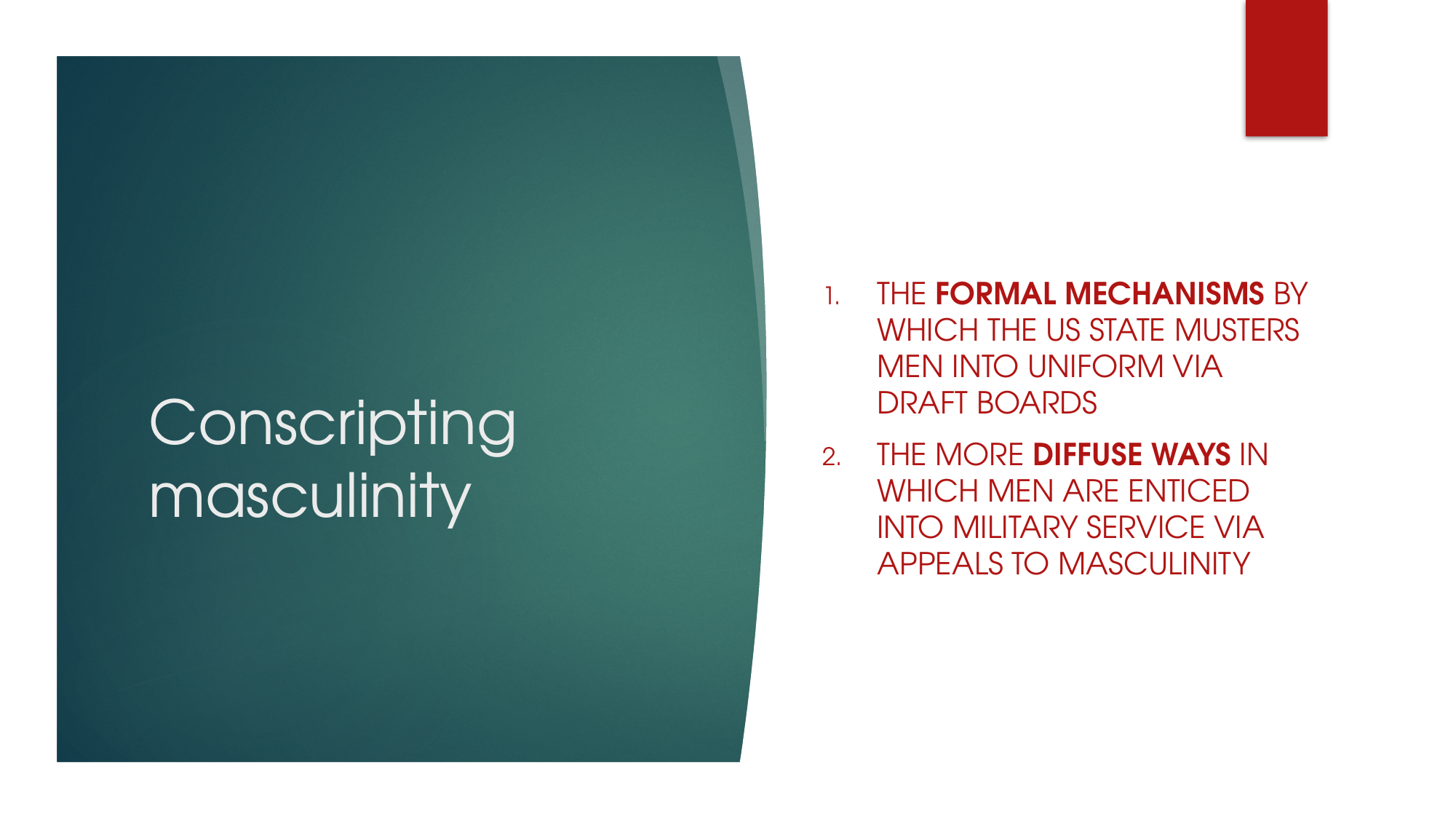

The formal mechanisms by which the us state musters men into uniform via draft boards
The more diffuse ways in which men are enticed into military service via appeals to masculinity
# Conscripting masculinity